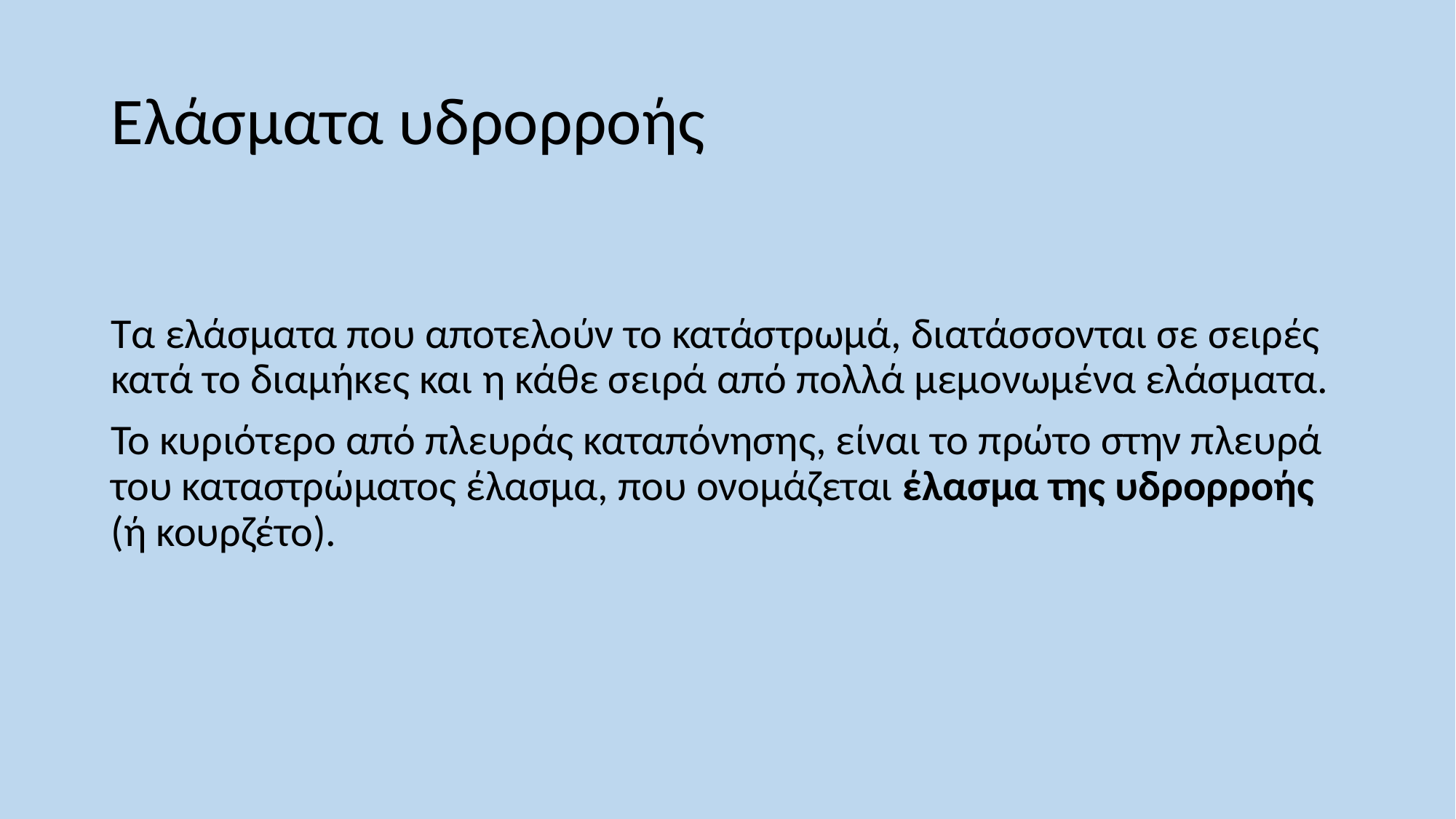

# Ελάσματα υδρορροής
Τα ελάσματα που αποτελούν το κατάστρωμά, διατάσσονται σε σειρές κατά το διαµήκες και η κάθε σειρά από πολλά μεμονωμένα ελάσματα.
Το κυριότερο από πλευράς καταπόνησης, είναι το πρώτο στην πλευρά του καταστρώματος έλασμα, που ονομάζεται έλασμα της υδρορροής (ή κουρζέτο).